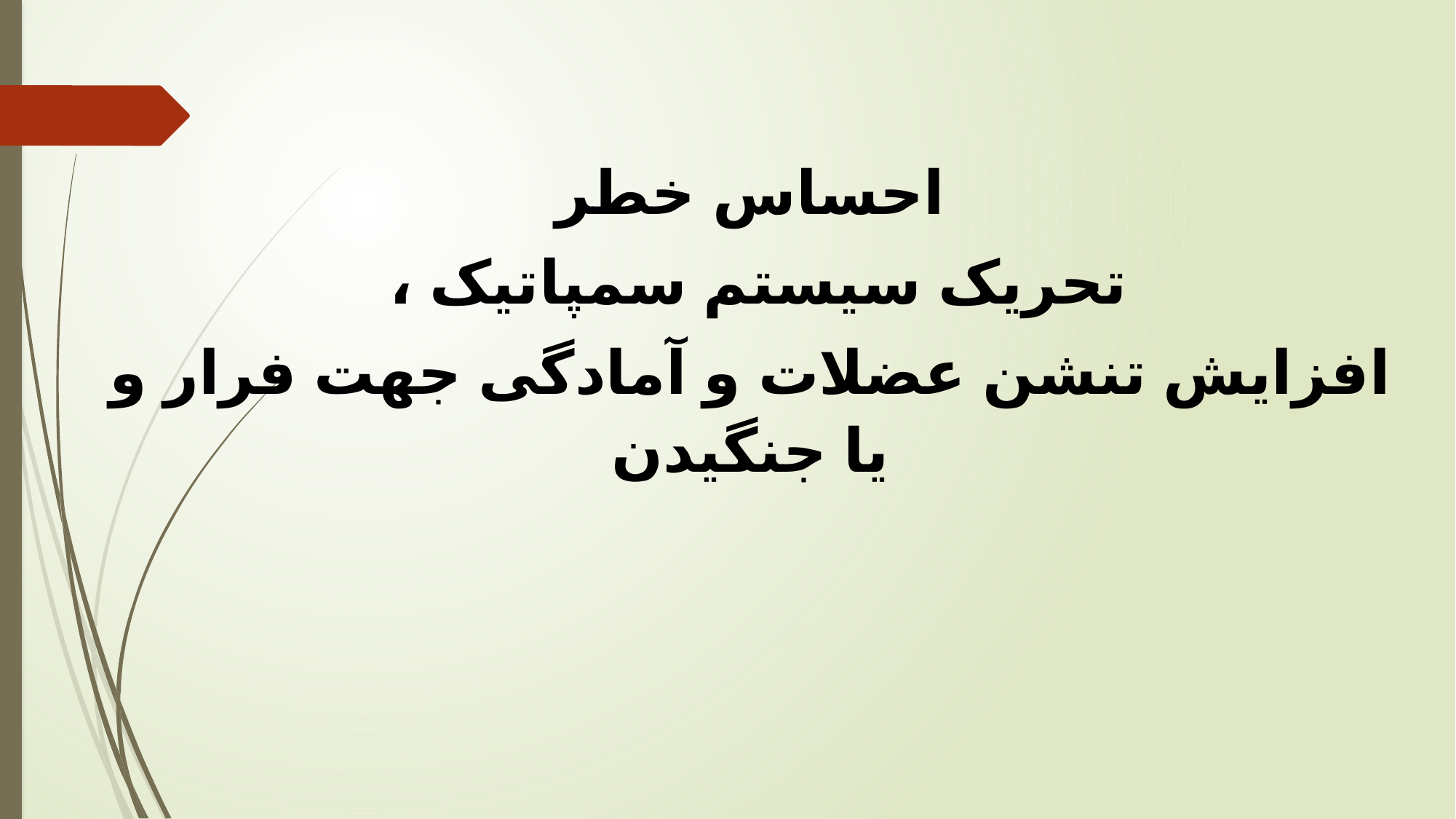

احساس خطر
تحریک سیستم سمپاتیک ،
افزایش تنشن عضلات و آمادگی جهت فرار و یا جنگیدن